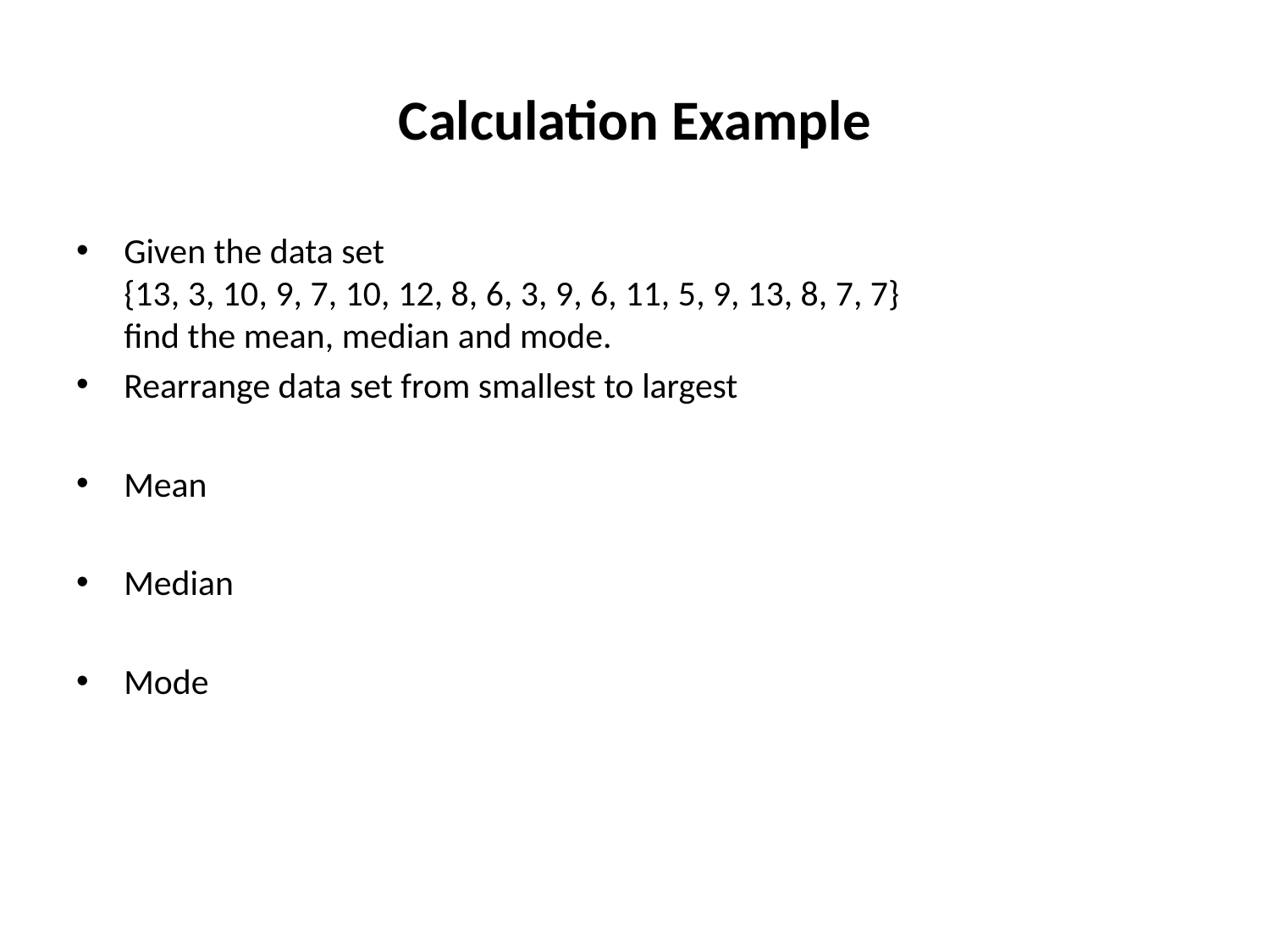

# Calculation Example
Given the data set
{13, 3, 10, 9, 7, 10, 12, 8, 6, 3, 9, 6, 11, 5, 9, 13, 8, 7, 7}
find the mean, median and mode.
Rearrange data set from smallest to largest

Mean

Median

Mode